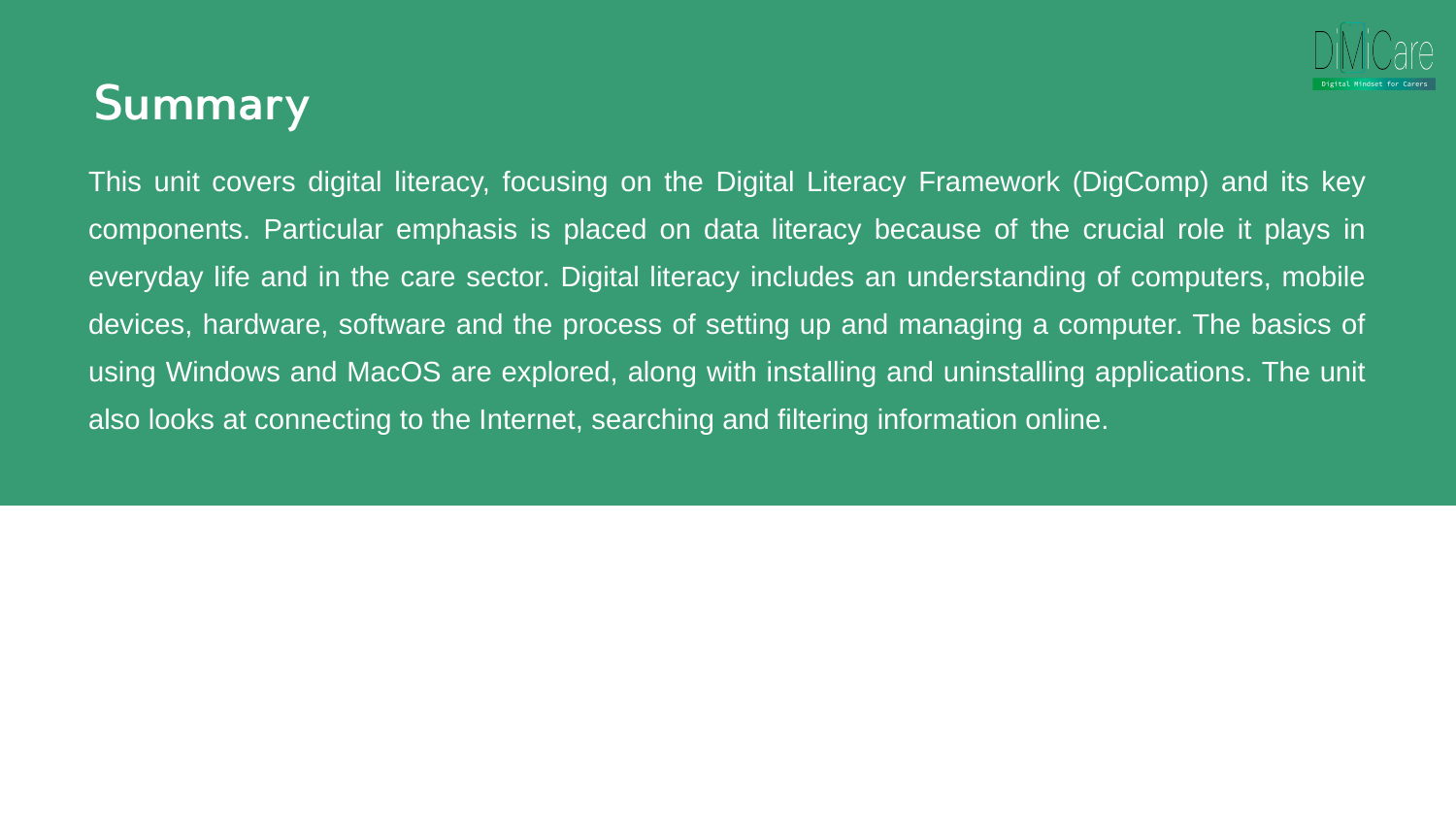

Summary
This unit covers digital literacy, focusing on the Digital Literacy Framework (DigComp) and its key components. Particular emphasis is placed on data literacy because of the crucial role it plays in everyday life and in the care sector. Digital literacy includes an understanding of computers, mobile devices, hardware, software and the process of setting up and managing a computer. The basics of using Windows and MacOS are explored, along with installing and uninstalling applications. The unit also looks at connecting to the Internet, searching and filtering information online.